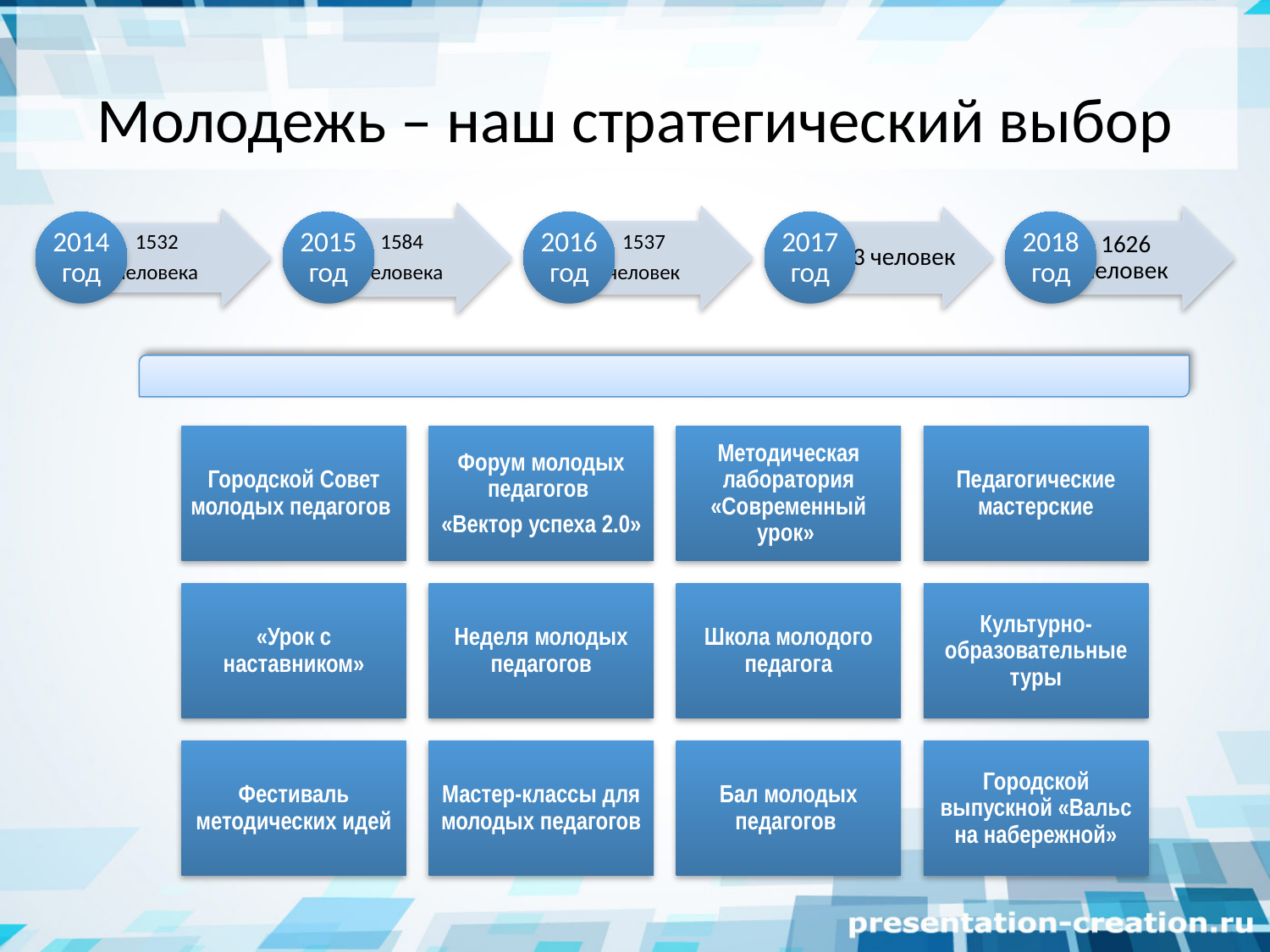

# Молодежь – наш стратегический выбор
1532
человека
2014 год
1584
человека
2015 год
1537
человек
2016 год
1513 человек
2017 год
1626 человек
2018 год

Городской Совет молодых педагогов
Форум молодых педагогов
«Вектор успеха 2.0»
Методическая лаборатория «Современный урок»
Педагогические мастерские
«Урок с наставником»
Неделя молодых педагогов
Школа молодого педагога
Культурно-образовательные туры
Фестиваль методических идей
Мастер-классы для молодых педагогов
Бал молодых педагогов
Городской выпускной «Вальс на набережной»